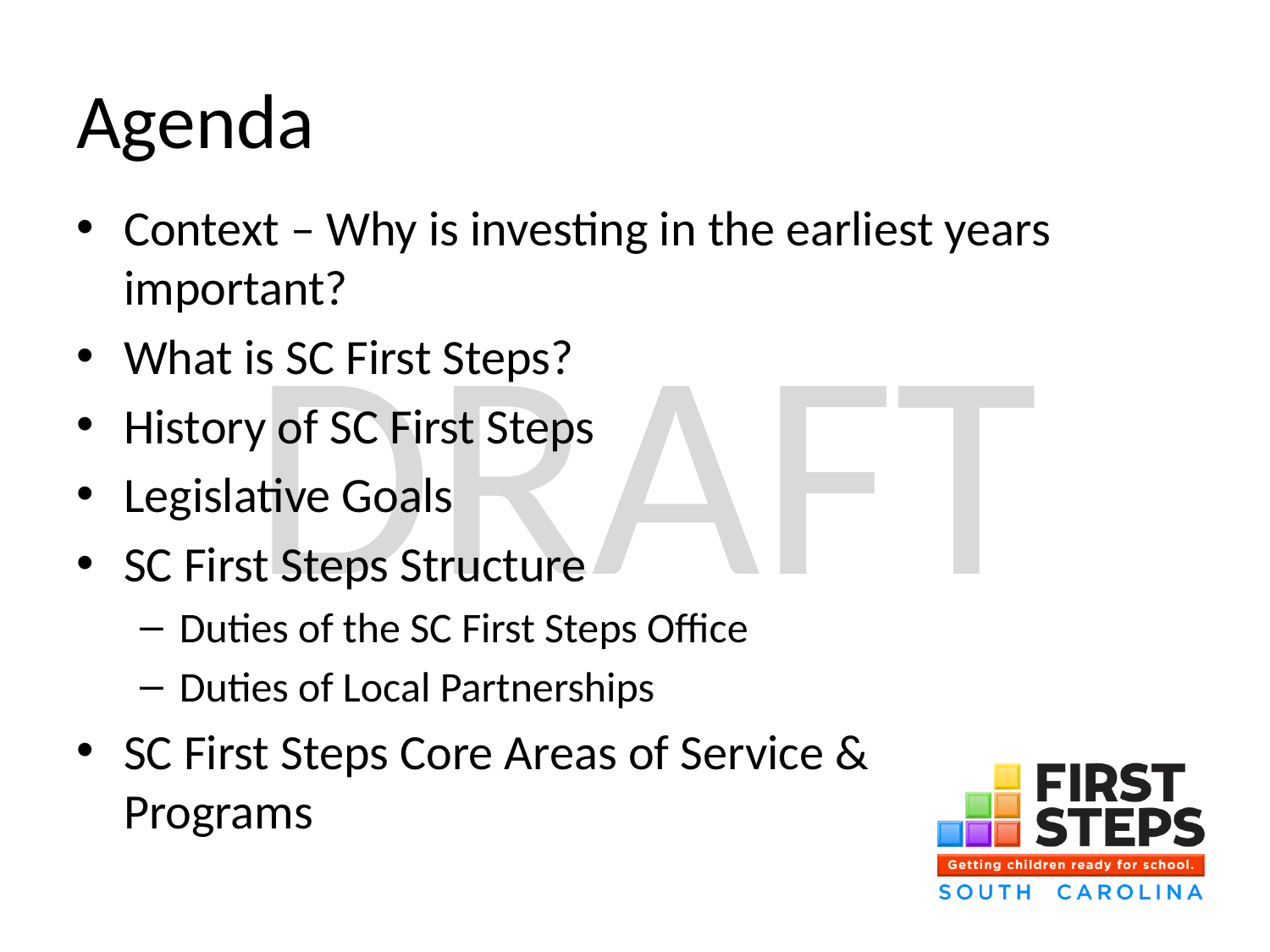

# Agenda
Context – Why is investing in the earliest years important?
What is SC First Steps?
History of SC First Steps
Legislative Goals
SC First Steps Structure
Duties of the SC First Steps Office
Duties of Local Partnerships
SC First Steps Core Areas of Service &                Programs